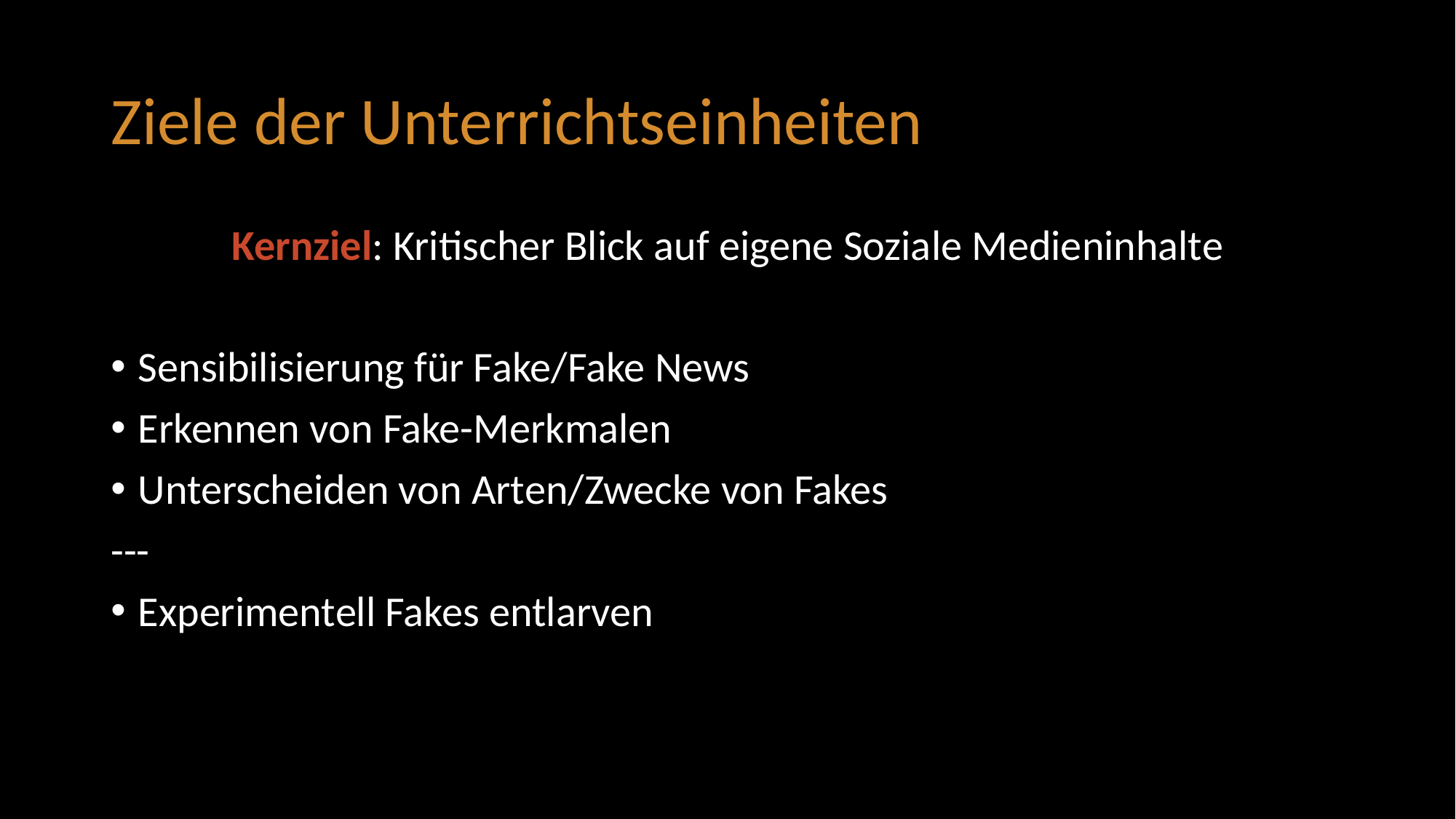

# Ziele der Unterrichtseinheiten
Kernziel: Kritischer Blick auf eigene Soziale Medieninhalte

Sensibilisierung für Fake/Fake News
Erkennen von Fake-Merkmalen
Unterscheiden von Arten/Zwecke von Fakes
---
Experimentell Fakes entlarven